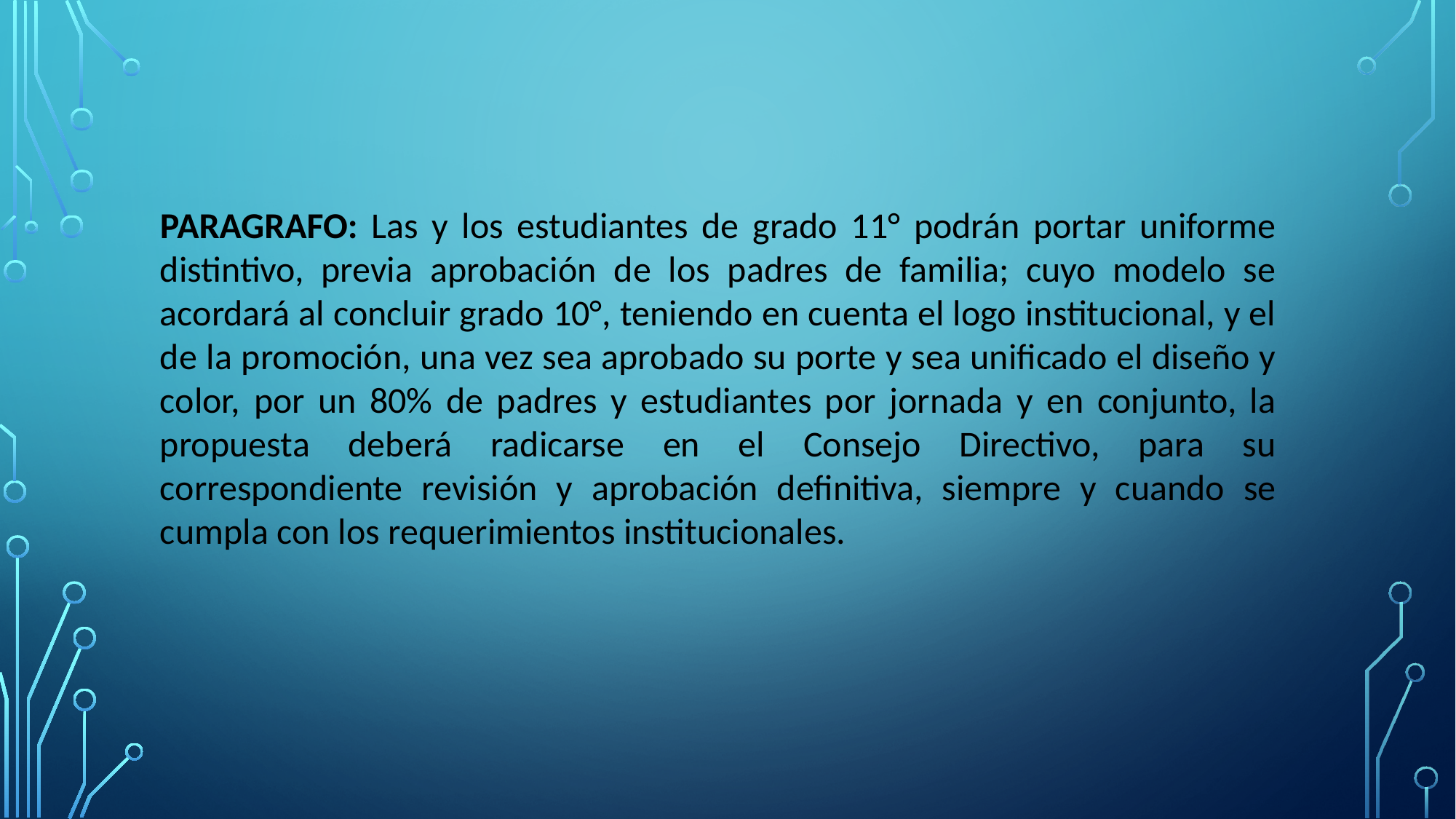

PARAGRAFO: Las y los estudiantes de grado 11° podrán portar uniforme distintivo, previa aprobación de los padres de familia; cuyo modelo se acordará al concluir grado 10°, teniendo en cuenta el logo institucional, y el de la promoción, una vez sea aprobado su porte y sea unificado el diseño y color, por un 80% de padres y estudiantes por jornada y en conjunto, la propuesta deberá radicarse en el Consejo Directivo, para su correspondiente revisión y aprobación definitiva, siempre y cuando se cumpla con los requerimientos institucionales.